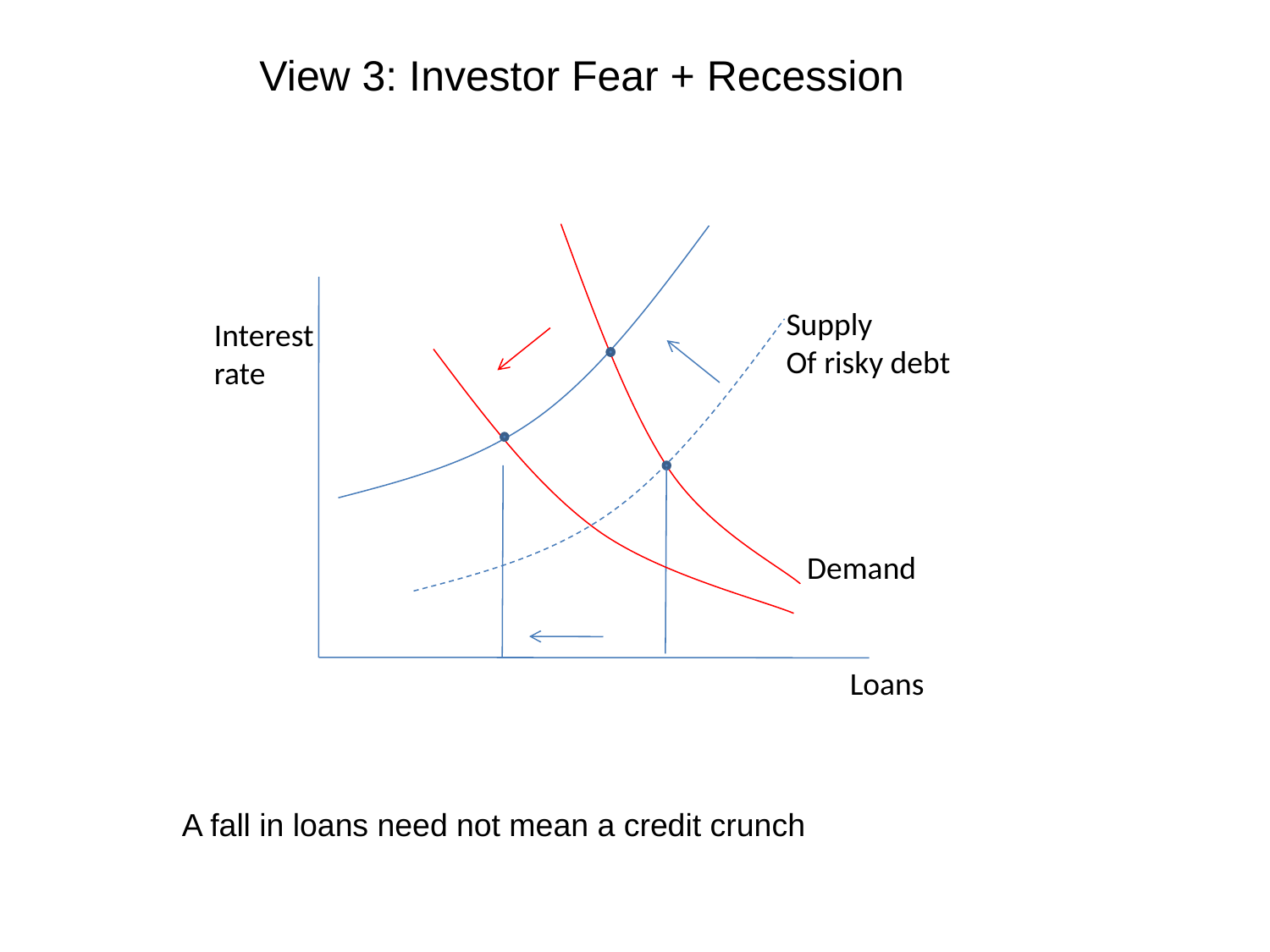

View 3: Investor Fear + Recession

Supply
Of risky debt
Interest
rate

Demand
Loans

A fall in loans need not mean a credit crunch